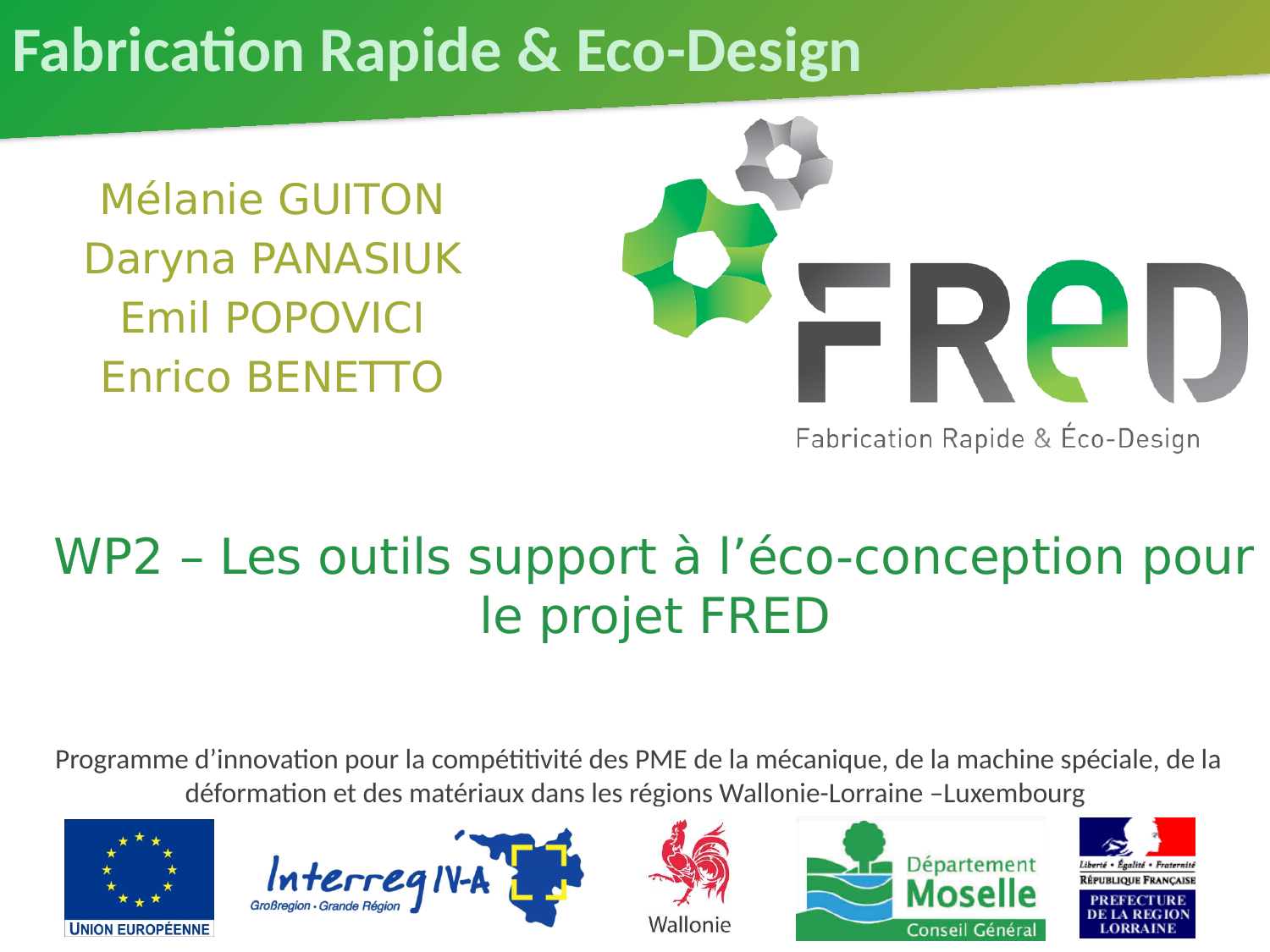

Mélanie GUITON
Daryna PANASIUK
Emil POPOVICI
Enrico BENETTO
# WP2 – Les outils support à l’éco-conception pour le projet FRED